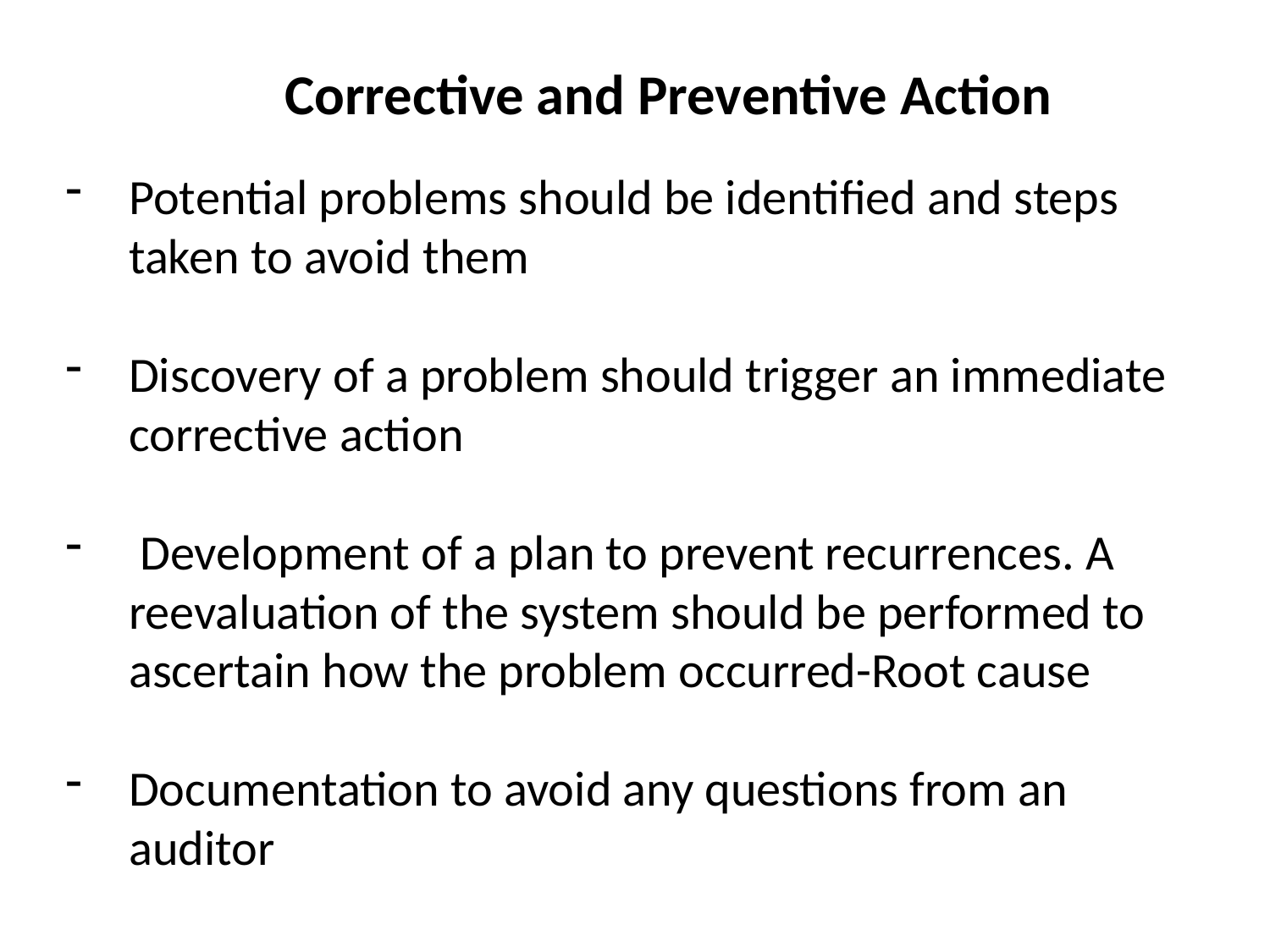

# Corrective and Preventive Action
Potential problems should be identified and steps taken to avoid them

Discovery of a problem should trigger an immediate corrective action

 Development of a plan to prevent recurrences. A reevaluation of the system should be performed to ascertain how the problem occurred-Root cause

Documentation to avoid any questions from an auditor